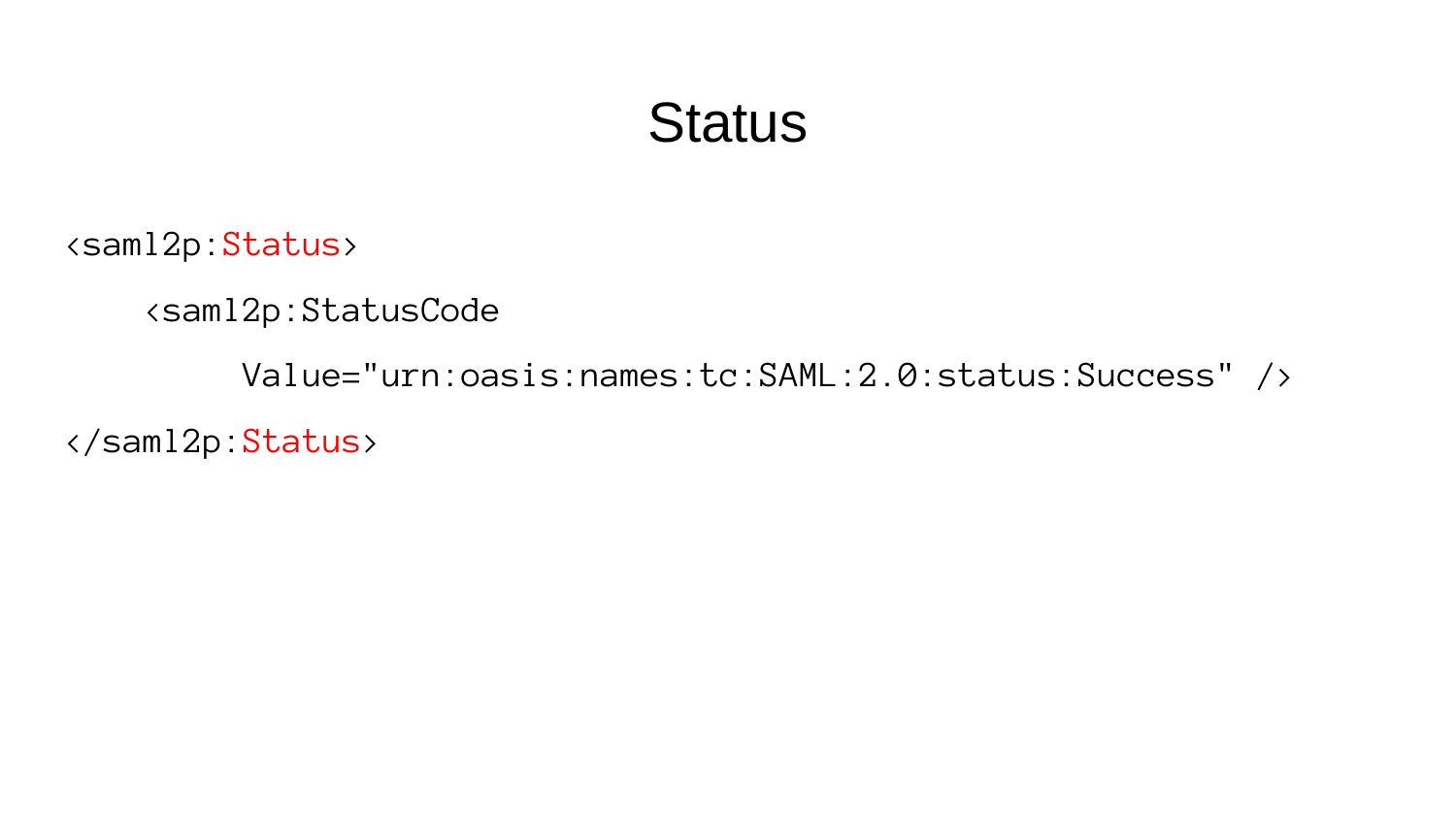

# Status
<saml2p:Status>
    <saml2p:StatusCode
         Value="urn:oasis:names:tc:SAML:2.0:status:Success" />
</saml2p:Status>